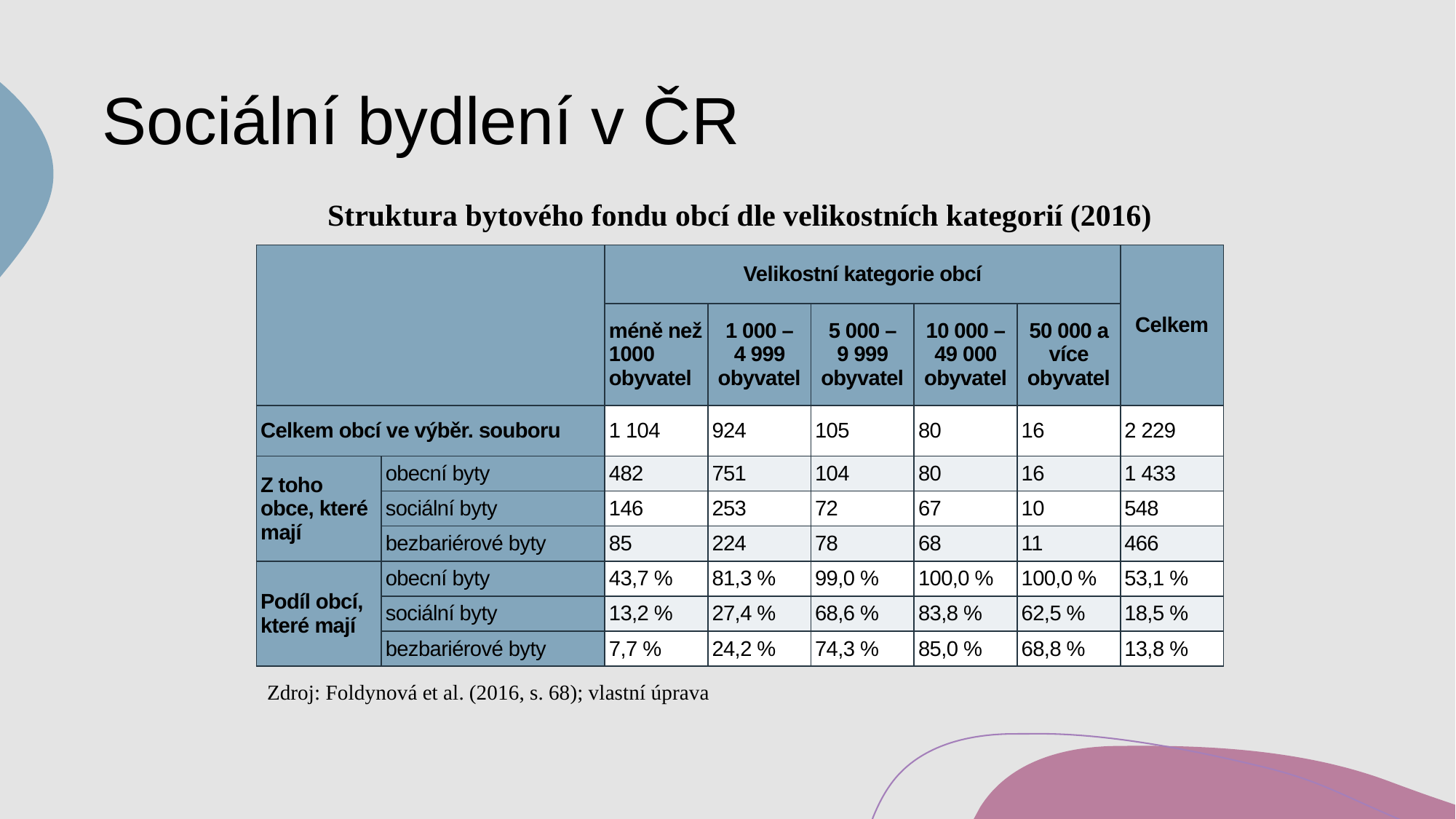

# Sociální bydlení v ČR
Struktura bytového fondu obcí dle velikostních kategorií (2016)
|  |  | Velikostní kategorie obcí |  |  |  |  | Celkem |
| --- | --- | --- | --- | --- | --- | --- | --- |
|  |  | méně než 1000 obyvatel | 1 000 – 4 999 obyvatel | 5 000 – 9 999 obyvatel | 10 000 – 49 000 obyvatel | 50 000 a více obyvatel |  |
| Celkem obcí ve výběr. souboru |  | 1 104 | 924 | 105 | 80 | 16 | 2 229 |
| Z toho obce, které mají | obecní byty | 482 | 751 | 104 | 80 | 16 | 1 433 |
|  | sociální byty | 146 | 253 | 72 | 67 | 10 | 548 |
|  | bezbariérové byty | 85 | 224 | 78 | 68 | 11 | 466 |
| Podíl obcí, které mají | obecní byty | 43,7 % | 81,3 % | 99,0 % | 100,0 % | 100,0 % | 53,1 % |
|  | sociální byty | 13,2 % | 27,4 % | 68,6 % | 83,8 % | 62,5 % | 18,5 % |
|  | bezbariérové byty | 7,7 % | 24,2 % | 74,3 % | 85,0 % | 68,8 % | 13,8 % |
Zdroj: Foldynová et al. (2016, s. 68); vlastní úprava